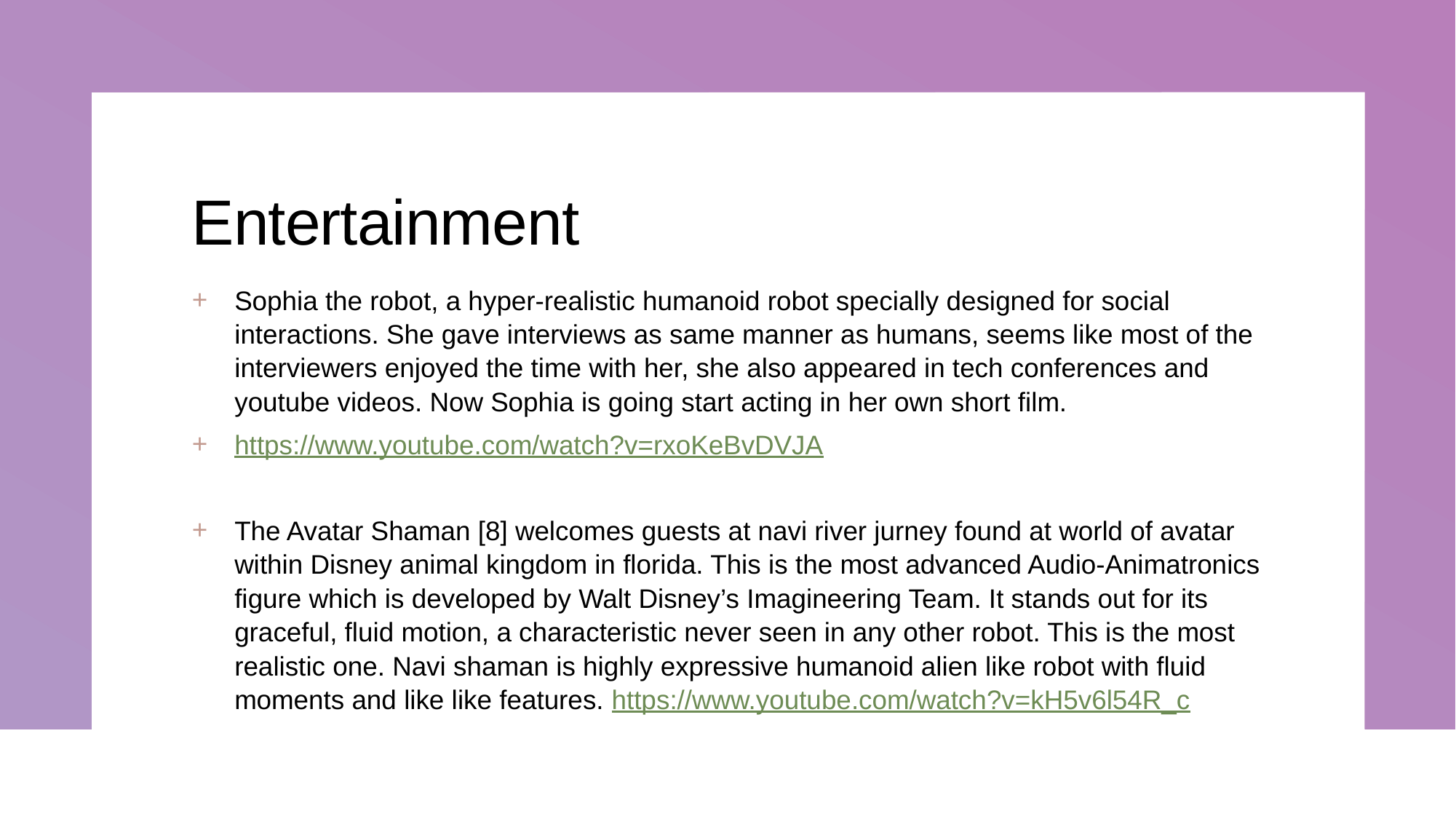

# Entertainment
Sophia the robot, a hyper-realistic humanoid robot specially designed for social interactions. She gave interviews as same manner as humans, seems like most of the interviewers enjoyed the time with her, she also appeared in tech conferences and youtube videos. Now Sophia is going start acting in her own short film.
https://www.youtube.com/watch?v=rxoKeBvDVJA

The Avatar Shaman [8] welcomes guests at navi river jurney found at world of avatar within Disney animal kingdom in florida. This is the most advanced Audio-Animatronics figure which is developed by Walt Disney’s Imagineering Team. It stands out for its graceful, fluid motion, a characteristic never seen in any other robot. This is the most realistic one. Navi shaman is highly expressive humanoid alien like robot with fluid moments and like like features. https://www.youtube.com/watch?v=kH5v6l54R_c